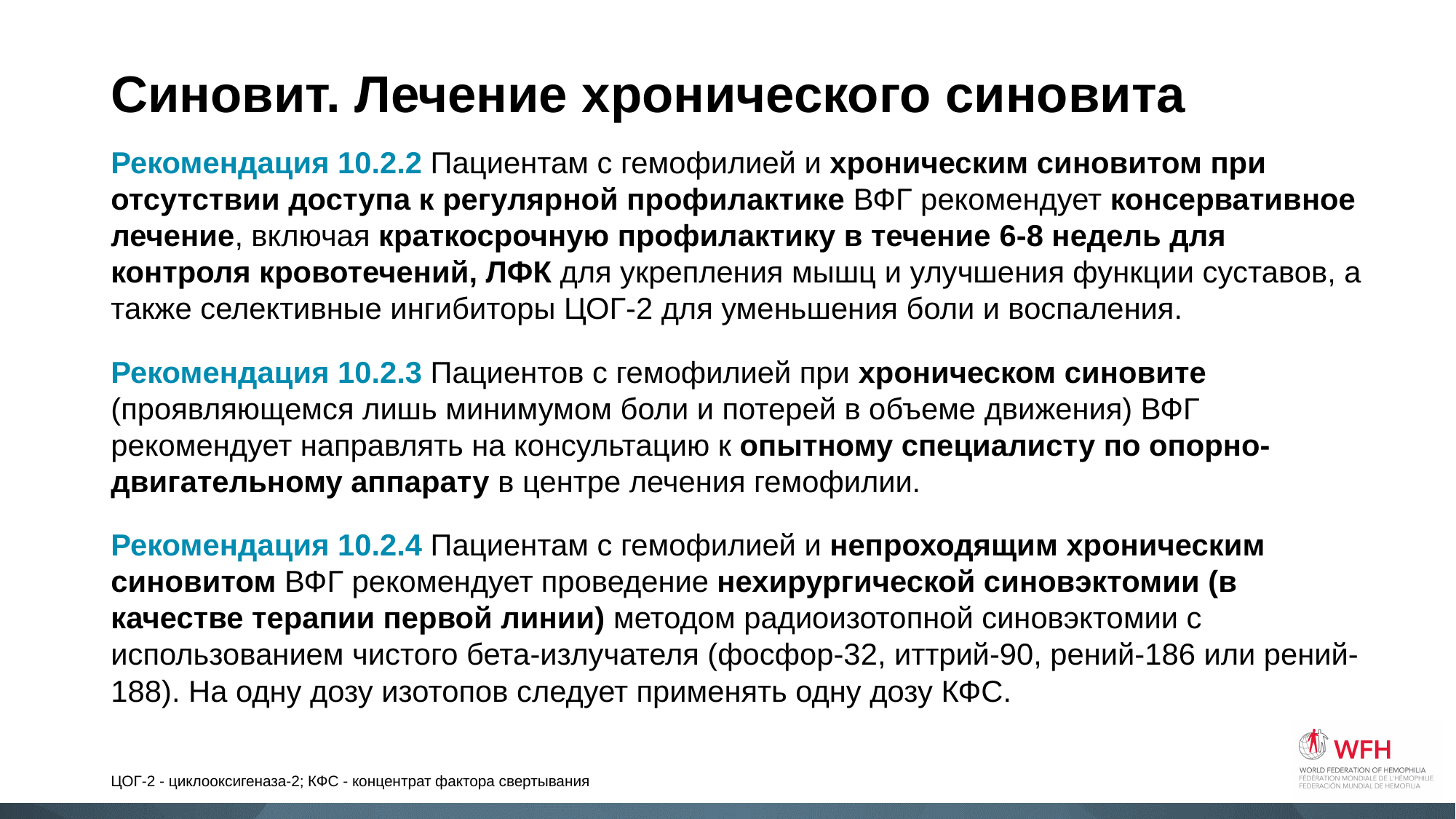

# Синовит. Лечение хронического синовита
Рекомендация 10.2.2 Пациентам с гемофилией и хроническим синовитом при отсутствии доступа к регулярной профилактике ВФГ рекомендует консервативное лечение, включая краткосрочную профилактику в течение 6-8 недель для контроля кровотечений, ЛФК для укрепления мышц и улучшения функции суставов, а также селективные ингибиторы ЦОГ-2 для уменьшения боли и воспаления.
Рекомендация 10.2.3 Пациентов с гемофилией при хроническом синовите (проявляющемся лишь минимумом боли и потерей в объеме движения) ВФГ рекомендует направлять на консультацию к опытному специалисту по опорно-двигательному аппарату в центре лечения гемофилии.
Рекомендация 10.2.4 Пациентам с гемофилией и непроходящим хроническим синовитом ВФГ рекомендует проведение нехирургической синовэктомии (в качестве терапии первой линии) методом радиоизотопной синовэктомии с использованием чистого бета-излучателя (фосфор-32, иттрий-90, рений-186 или рений-188). На одну дозу изотопов следует применять одну дозу КФС.

ЦОГ-2 - циклооксигеназа-2; КФС - концентрат фактора свертывания